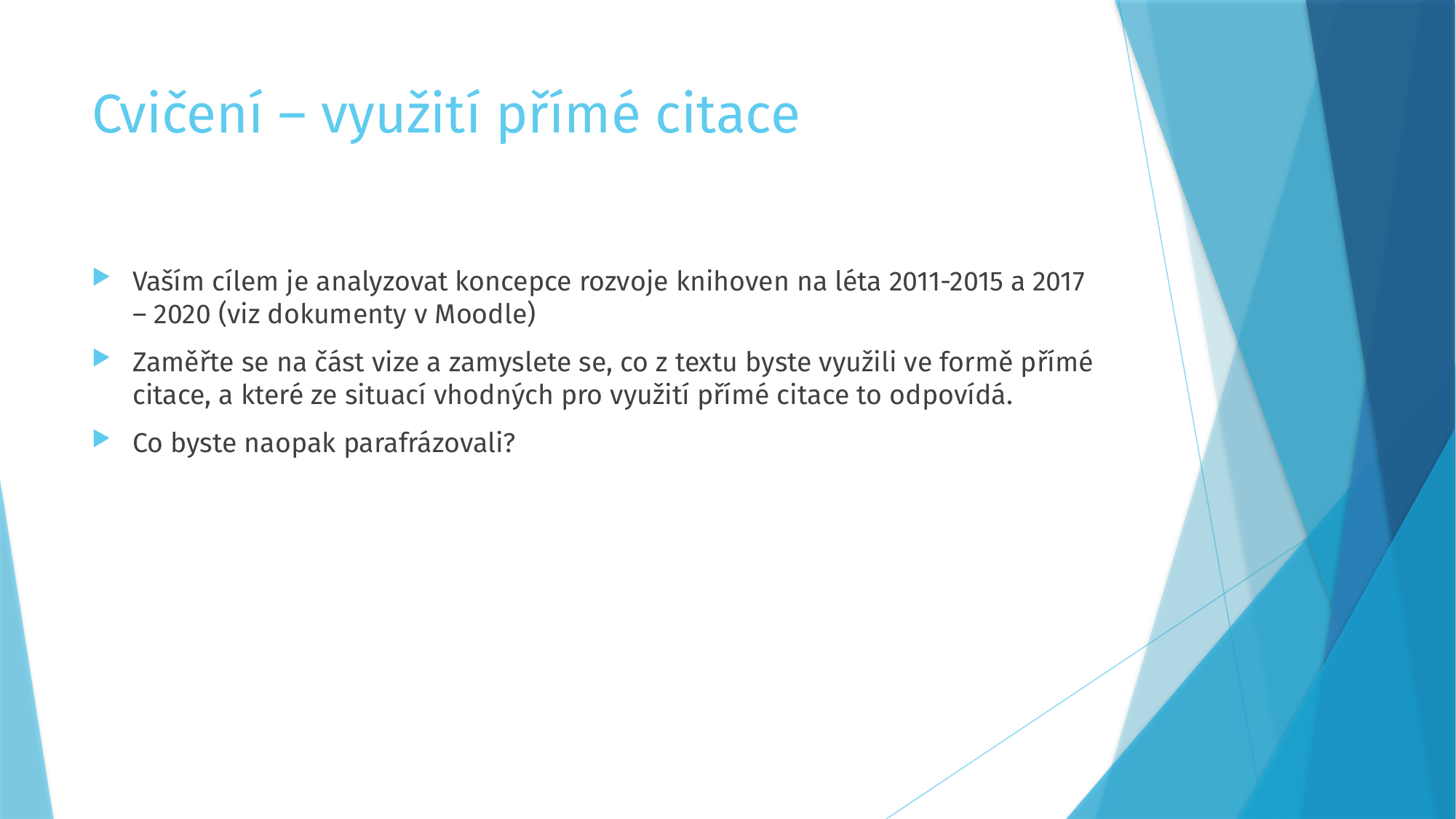

# Cvičení – využití přímé citace
Vaším cílem je analyzovat koncepce rozvoje knihoven na léta 2011-2015 a 2017 – 2020 (viz dokumenty v Moodle)
Zaměřte se na část vize a zamyslete se, co z textu byste využili ve formě přímé citace, a které ze situací vhodných pro využití přímé citace to odpovídá.
Co byste naopak parafrázovali?